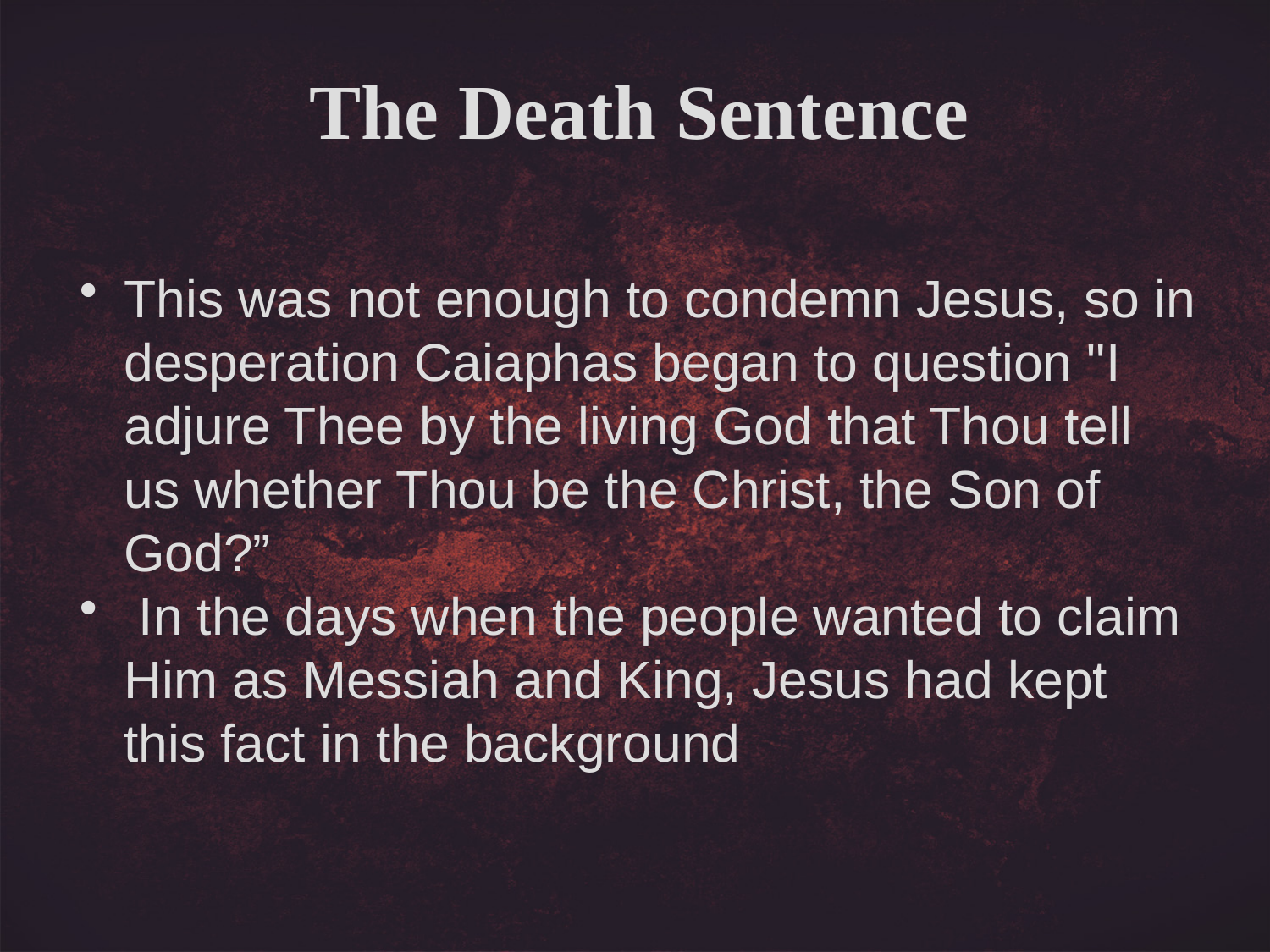

The Death Sentence
This was not enough to condemn Jesus, so in desperation Caiaphas began to question "I adjure Thee by the living God that Thou tell us whether Thou be the Christ, the Son of God?”
 In the days when the people wanted to claim Him as Messiah and King, Jesus had kept this fact in the background